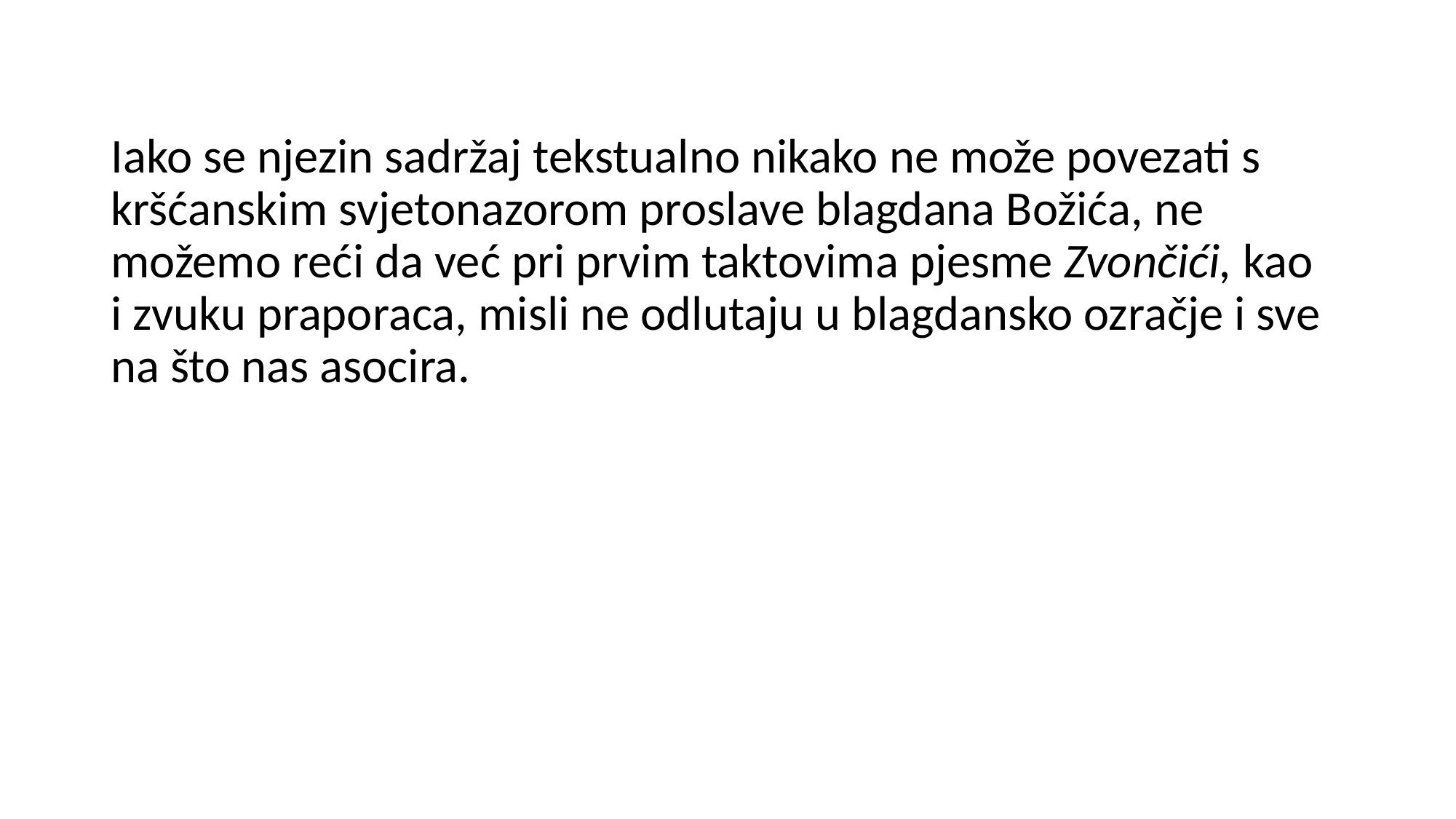

Iako se njezin sadržaj tekstualno nikako ne može povezati s kršćanskim svjetonazorom proslave blagdana Božića, ne možemo reći da već pri prvim taktovima pjesme Zvončići, kao i zvuku praporaca, misli ne odlutaju u blagdansko ozračje i sve na što nas asocira.